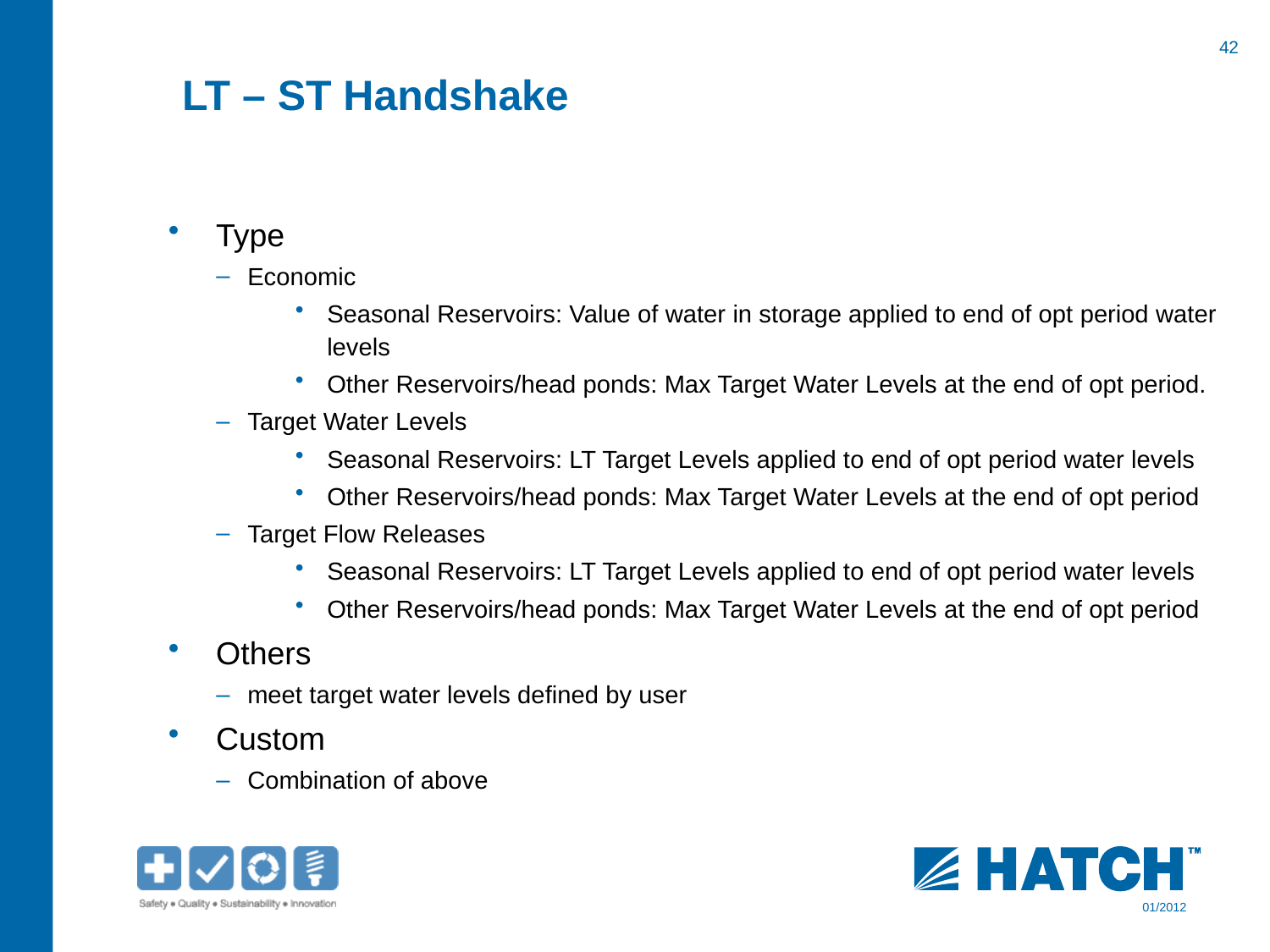

# LT – ST Handshake
Type
Economic
Seasonal Reservoirs: Value of water in storage applied to end of opt period water levels
Other Reservoirs/head ponds: Max Target Water Levels at the end of opt period.
Target Water Levels
Seasonal Reservoirs: LT Target Levels applied to end of opt period water levels
Other Reservoirs/head ponds: Max Target Water Levels at the end of opt period
Target Flow Releases
Seasonal Reservoirs: LT Target Levels applied to end of opt period water levels
Other Reservoirs/head ponds: Max Target Water Levels at the end of opt period
Others
meet target water levels defined by user
Custom
Combination of above
42